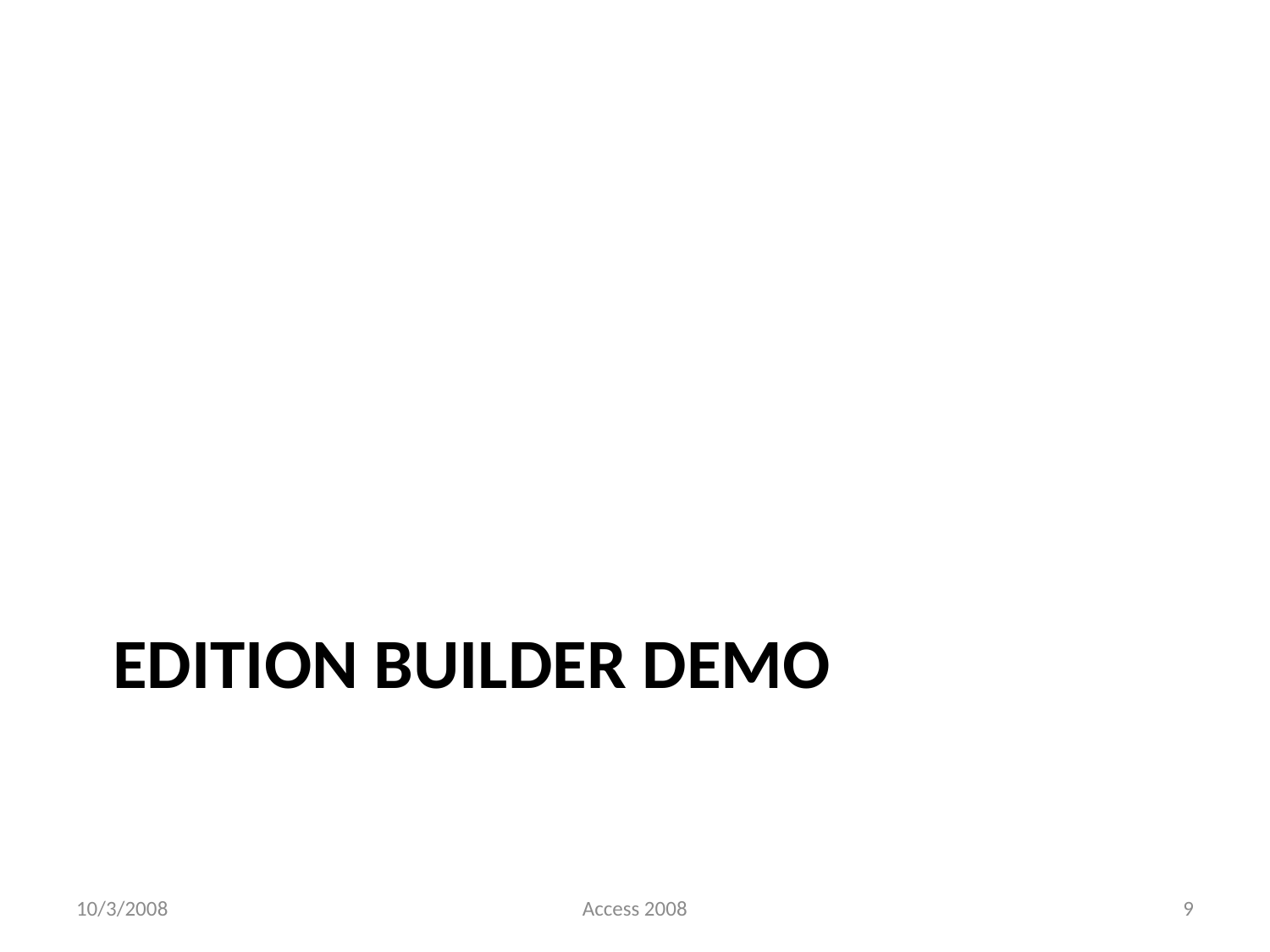

# Edition builder demo
10/3/2008
Access 2008
9